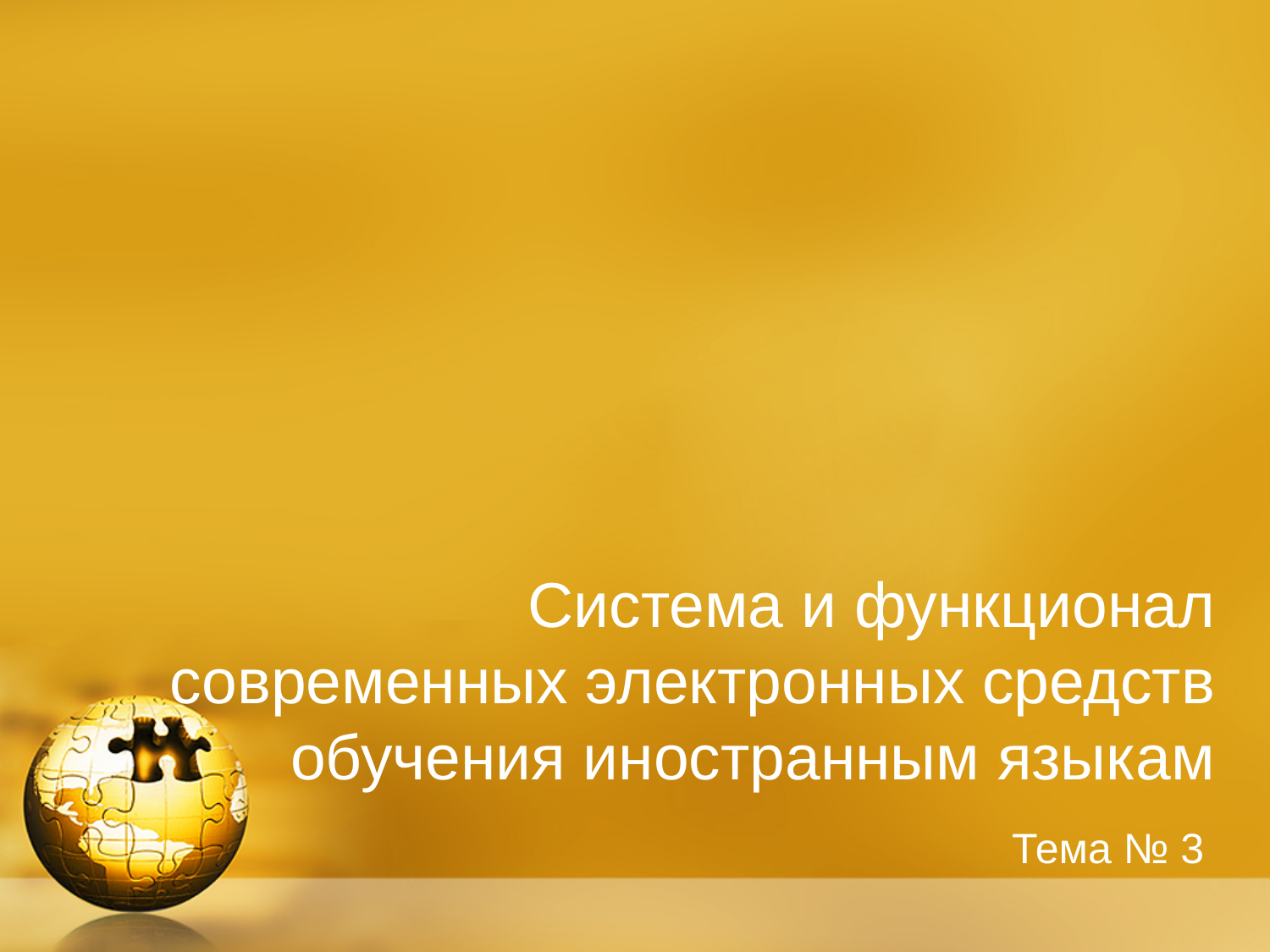

# Система и функционал современных электронных средств обучения иностранным языкам
Тема № 3